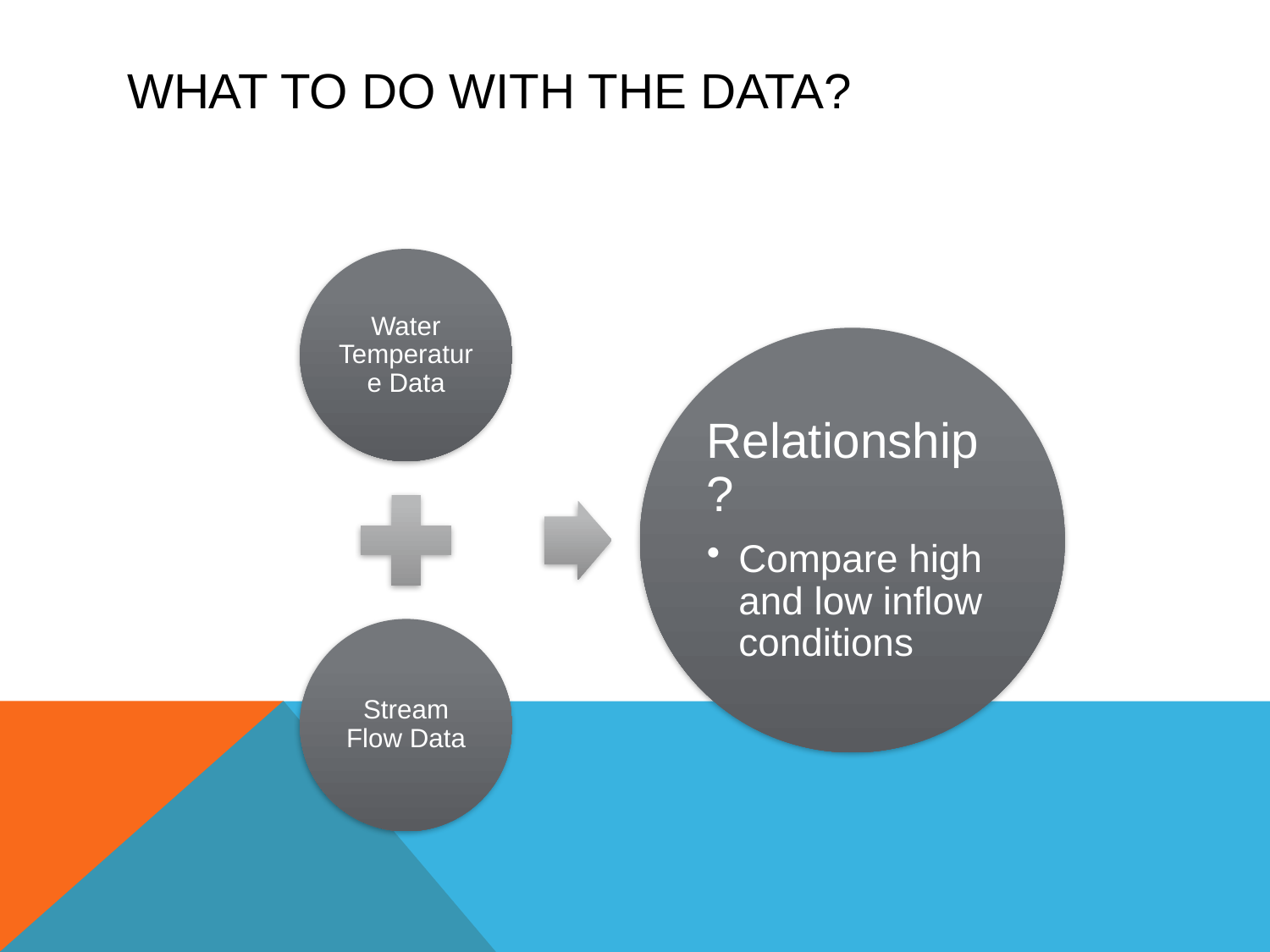

# What to do with the data?
Water Temperature Data

Stream Flow Data

Relationship?
Compare high and low inflow conditions